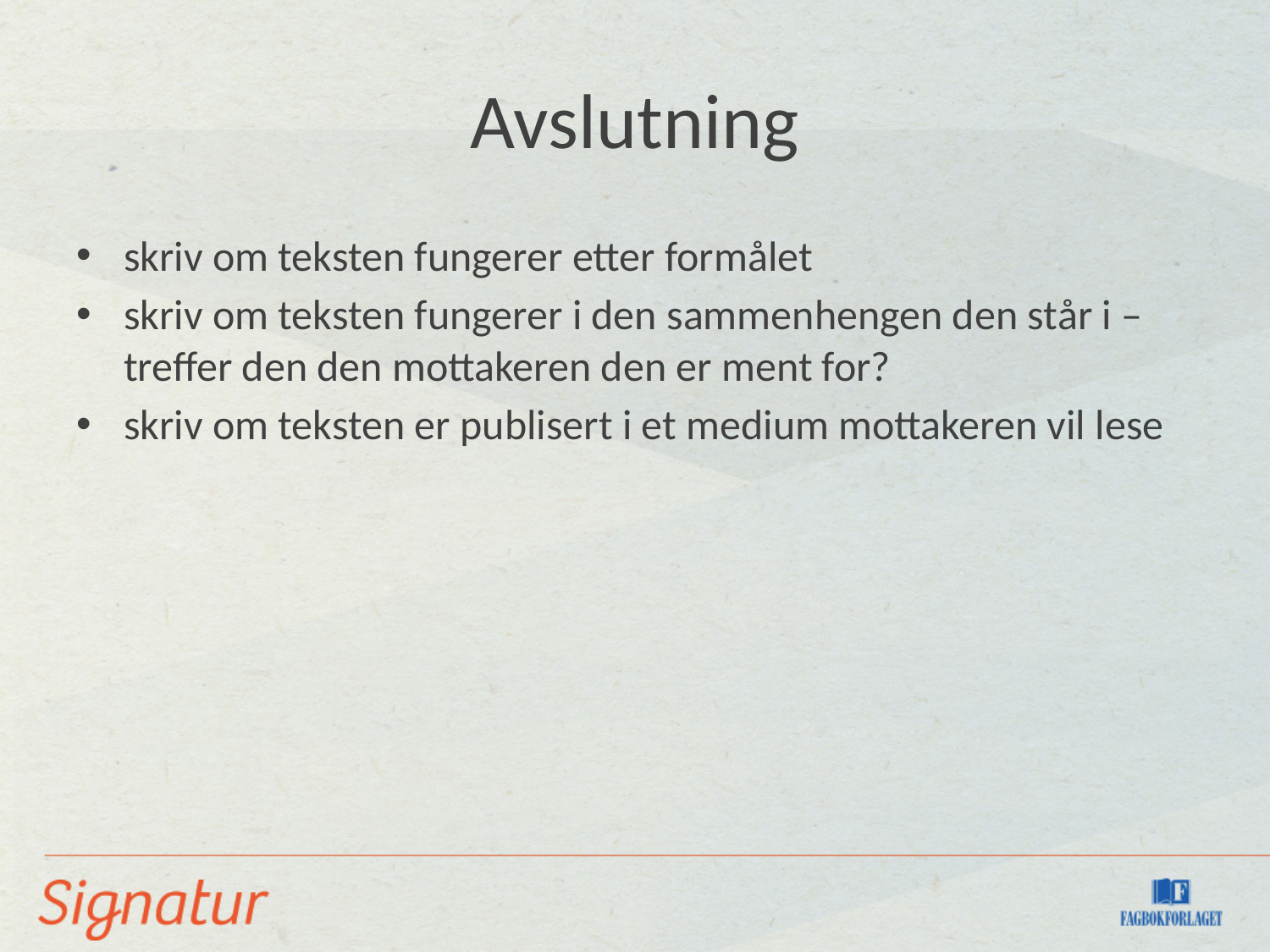

# Avslutning
skriv om teksten fungerer etter formålet
skriv om teksten fungerer i den sammenhengen den står i – treffer den den mottakeren den er ment for?
skriv om teksten er publisert i et medium mottakeren vil lese